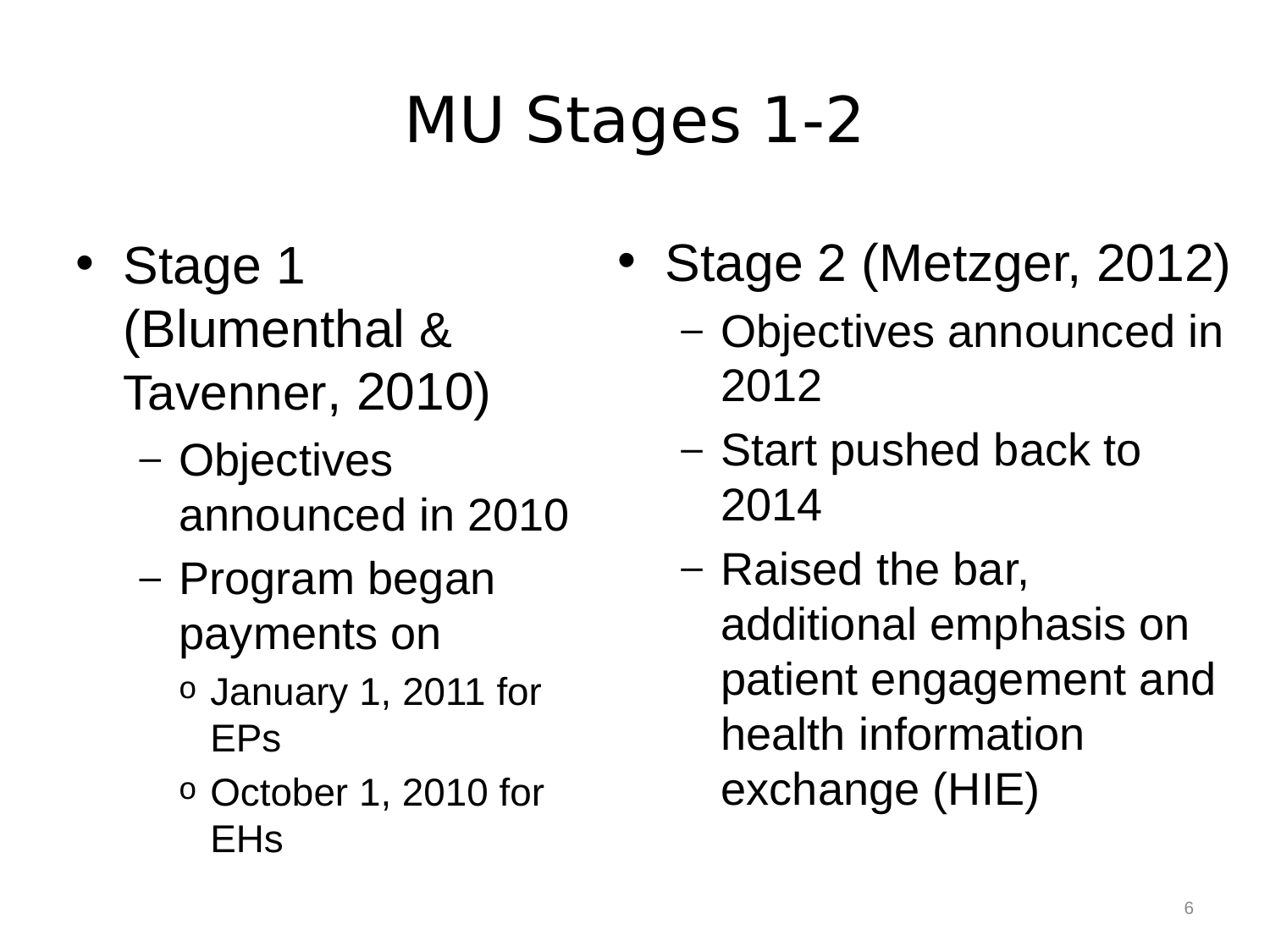

# MU Stages 1-2
Stage 2 (Metzger, 2012)
Objectives announced in 2012
Start pushed back to 2014
Raised the bar, additional emphasis on patient engagement and health information exchange (HIE)
Stage 1 (Blumenthal & Tavenner, 2010)
Objectives announced in 2010
Program began payments on
January 1, 2011 for EPs
October 1, 2010 for EHs
6